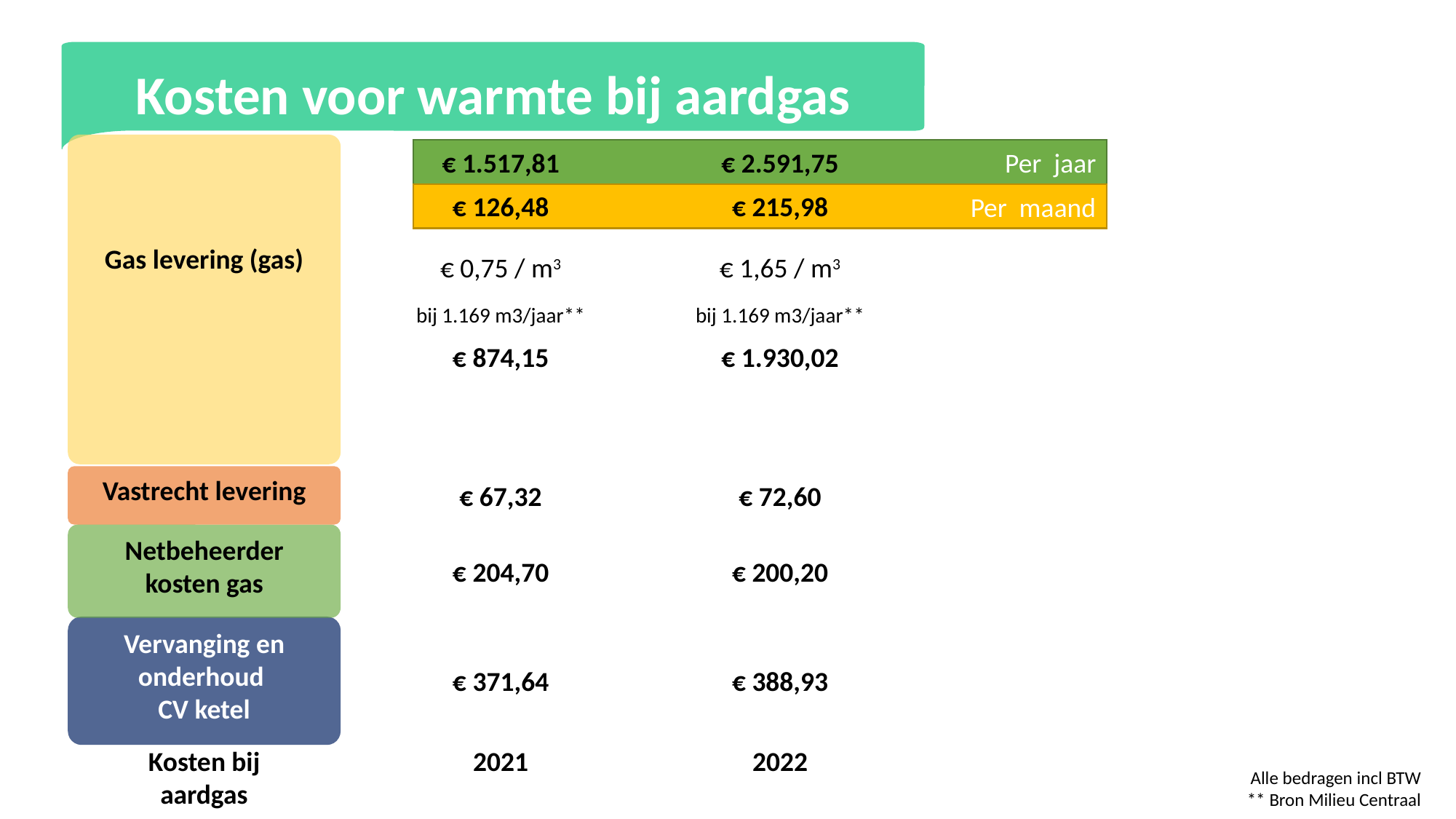

Kosten voor warmte bij aardgas

Per  jaar
€ 1.517,81
€ 2.591,75

Gas levering (gas)

Per  maand
€ 126,48
€ 215,98
€ 0,75 / m3

bij 1.169 m3/jaar**

€ 874,15
€ 1,65 / m3

bij 1.169 m3/jaar**

€ 1.930,02
Vastrecht levering
Netbeheerder
kosten gas
€ 67,32
€ 72,60
Vervanging en onderhoud
CV ketel
€ 204,70
€ 200,20
€ 371,64
€ 388,93
Kosten bij aardgas
2021
2022
Alle bedragen incl BTW
** Bron Milieu Centraal